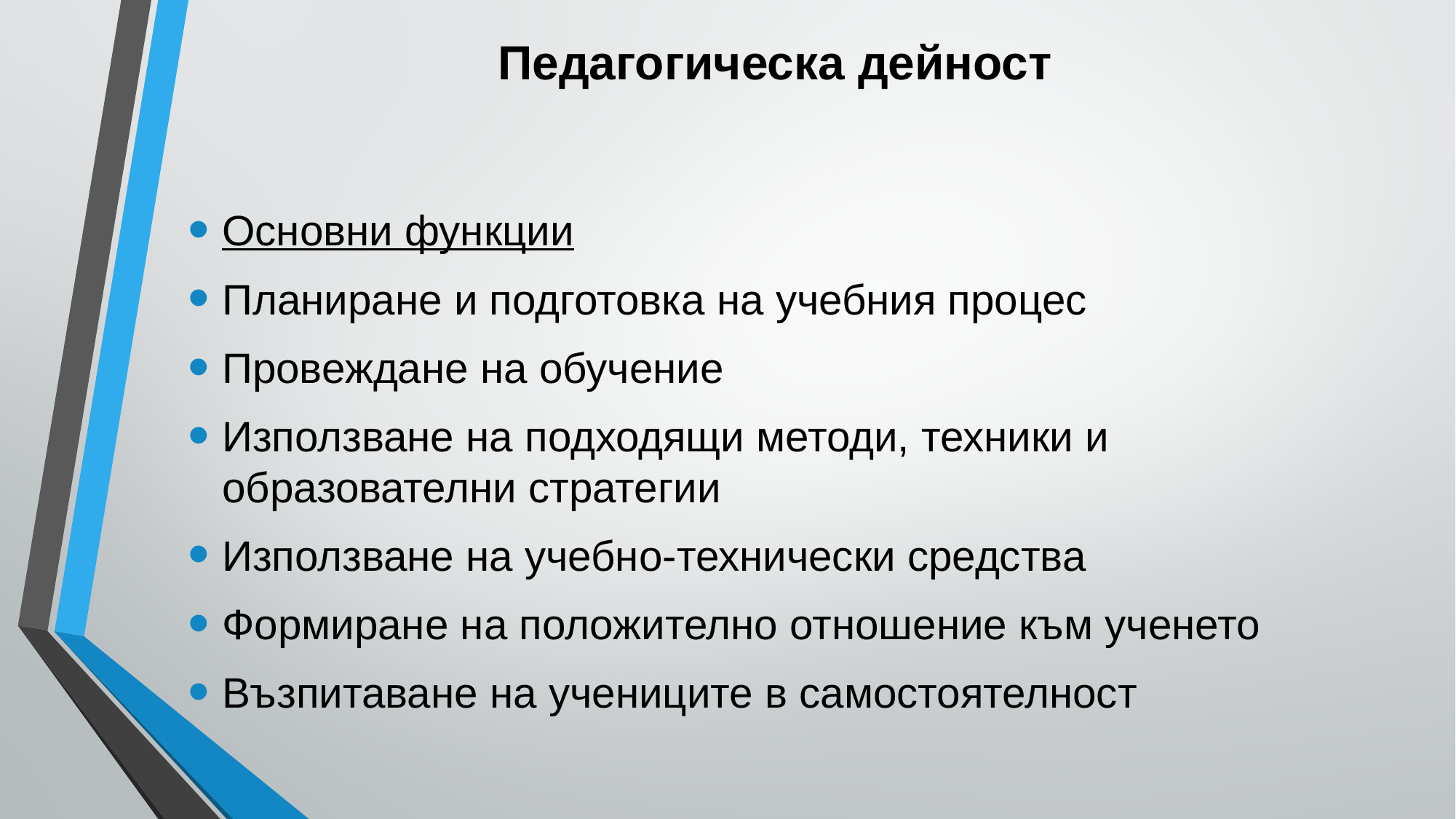

# Педагогическа дейност
Основни функции
Планиране и подготовка на учебния процес
Провеждане на обучение
Използване на подходящи методи, техники и образователни стратегии
Използване на учебно-технически средства
Формиране на положително отношение към ученето
Възпитаване на учениците в самостоятелност